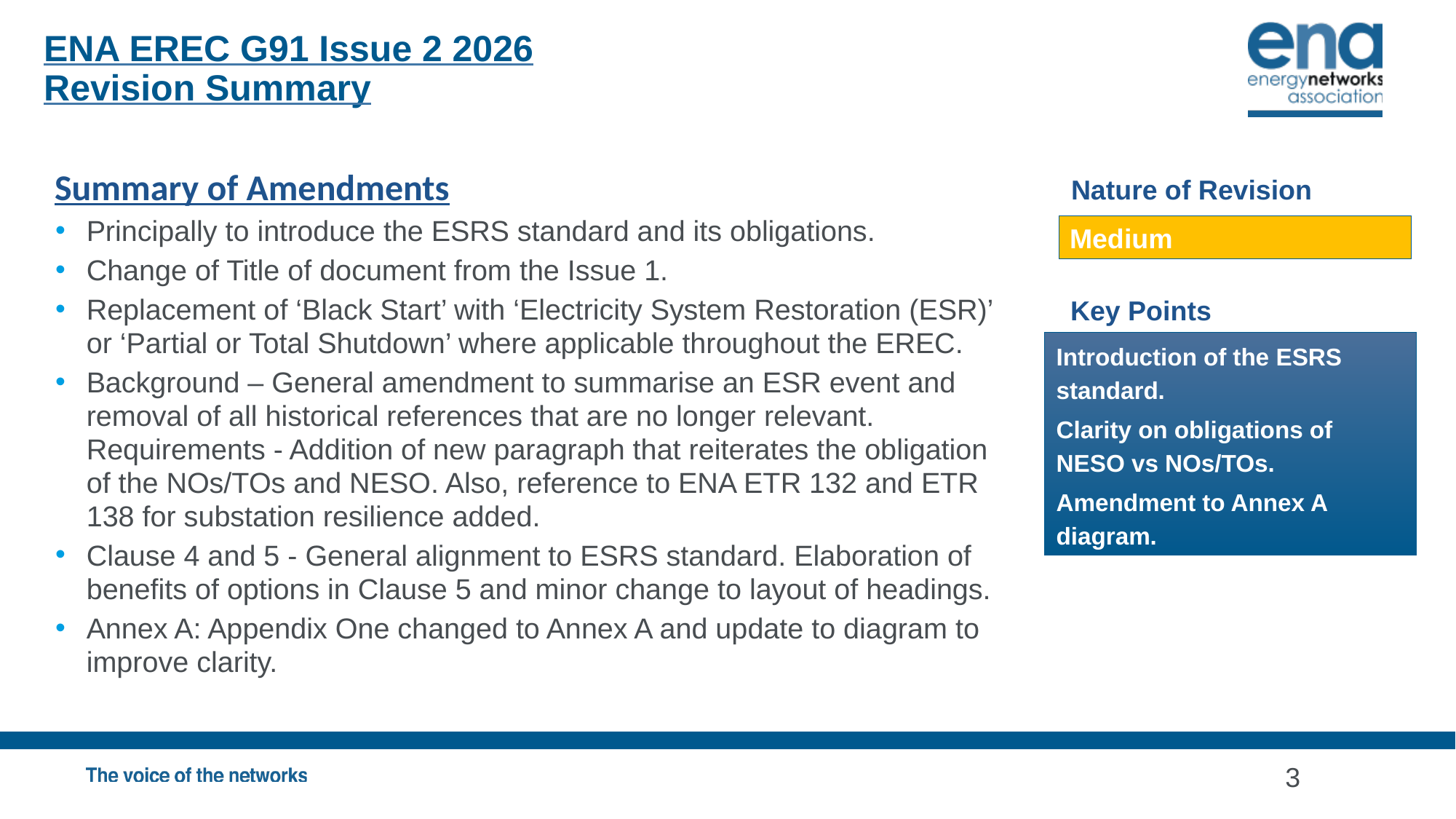

ENA EREC G91 Issue 2 2026
Revision Summary
Summary of Amendments
Principally to introduce the ESRS standard and its obligations.
Change of Title of document from the Issue 1.
Replacement of ‘Black Start’ with ‘Electricity System Restoration (ESR)’ or ‘Partial or Total Shutdown’ where applicable throughout the EREC.
Background – General amendment to summarise an ESR event and removal of all historical references that are no longer relevant. Requirements - Addition of new paragraph that reiterates the obligation of the NOs/TOs and NESO. Also, reference to ENA ETR 132 and ETR 138 for substation resilience added.
Clause 4 and 5 - General alignment to ESRS standard. Elaboration of benefits of options in Clause 5 and minor change to layout of headings.
Annex A: Appendix One changed to Annex A and update to diagram to improve clarity.

Nature of Revision
Medium
Key Points
Introduction of the ESRS standard.
Clarity on obligations of NESO vs NOs/TOs.
Amendment to Annex A diagram.
3